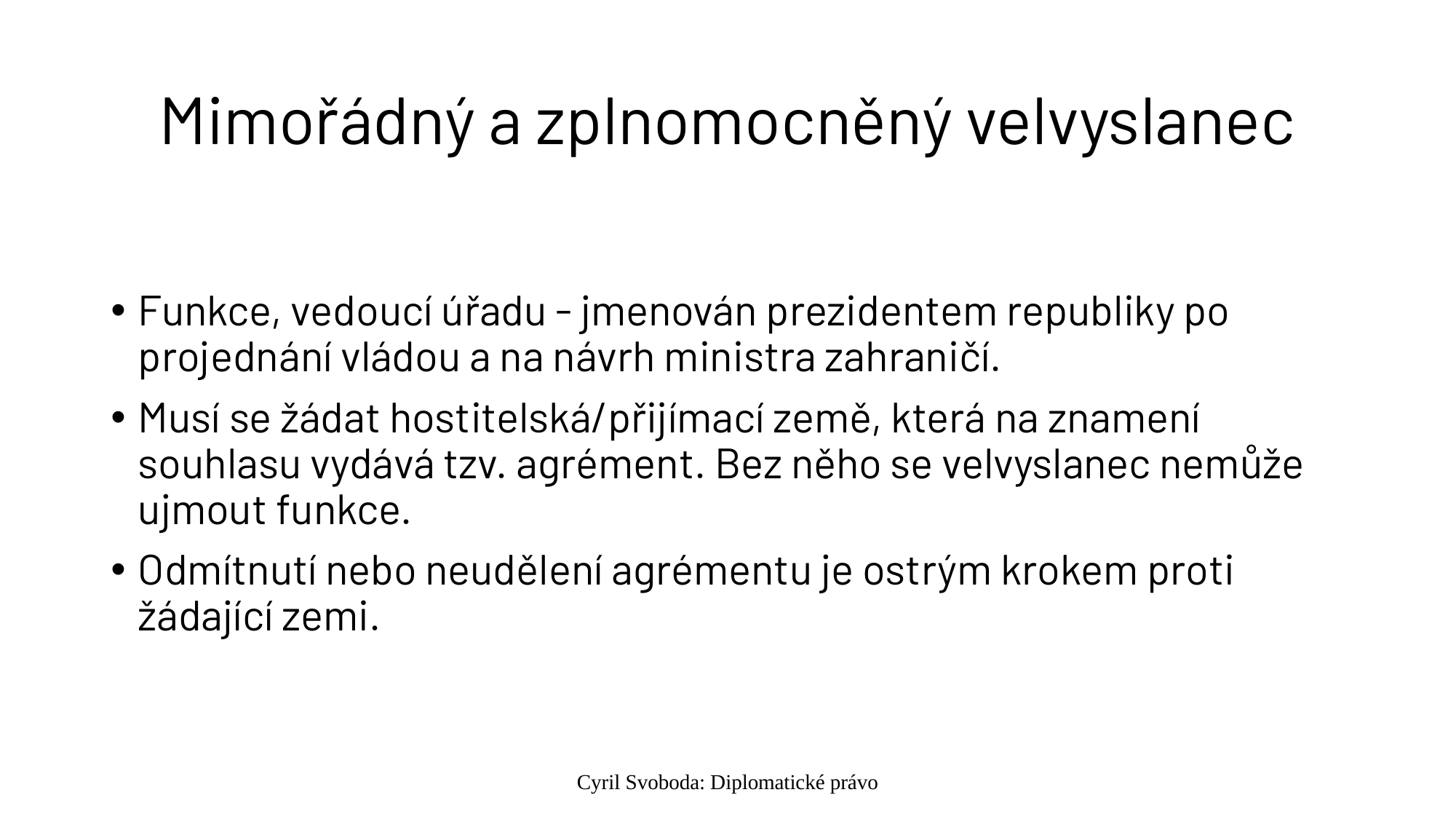

# Mimořádný a zplnomocněný velvyslanec

Funkce, vedoucí úřadu - jmenován prezidentem republiky po projednání vládou a na návrh ministra zahraničí.
Musí se žádat hostitelská/přijímací země, která na znamení souhlasu vydává tzv. agrément. Bez něho se velvyslanec nemůže ujmout funkce.
Odmítnutí nebo neudělení agrémentu je ostrým krokem proti žádající zemi.
Cyril Svoboda: Diplomatické právo